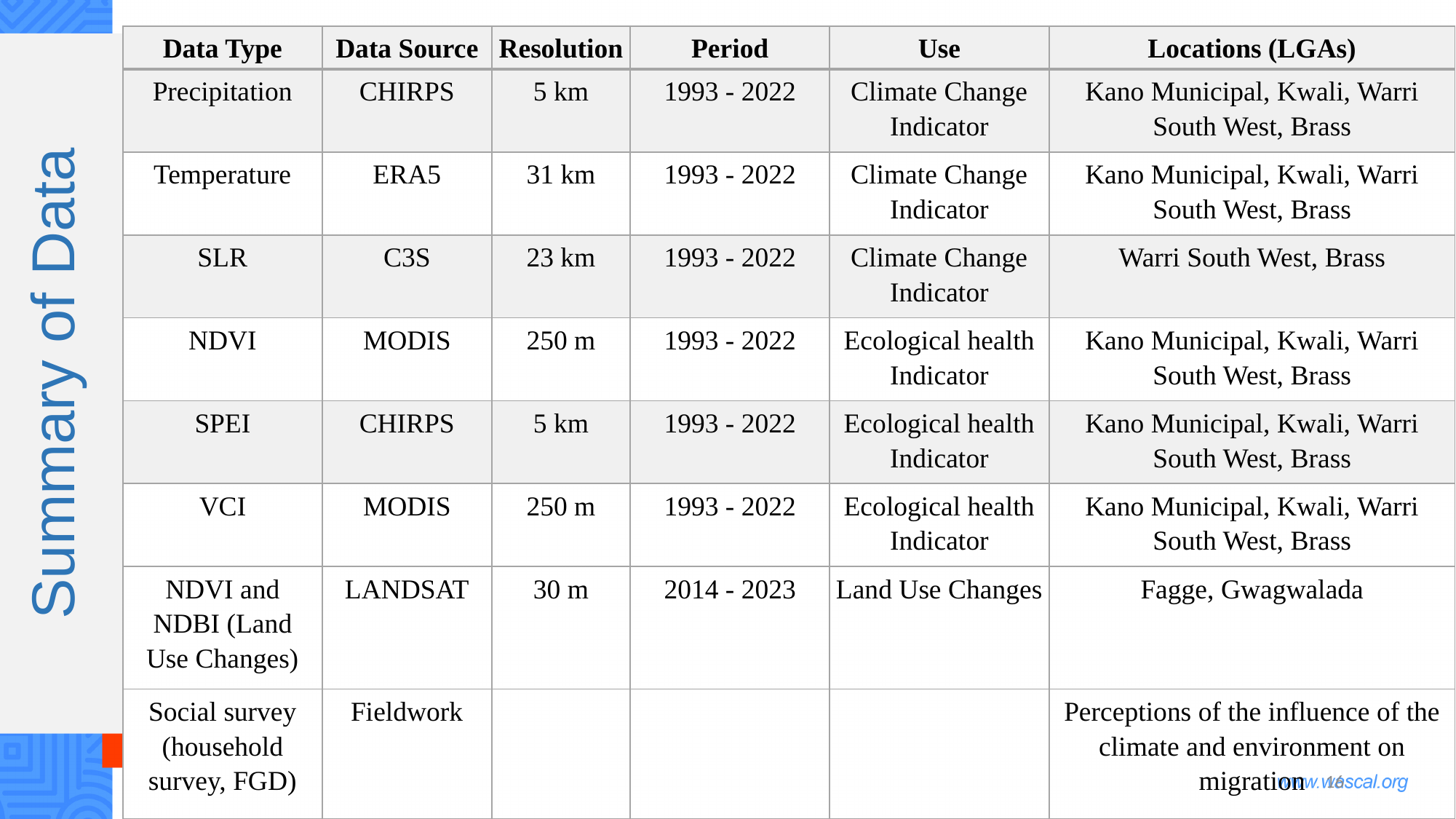

| Data Type | Data Source | Resolution | Period | Use | Locations (LGAs) |
| --- | --- | --- | --- | --- | --- |
| Precipitation | CHIRPS | 5 km | 1993 - 2022 | Climate Change Indicator | Kano Municipal, Kwali, Warri South West, Brass |
| Temperature | ERA5 | 31 km | 1993 - 2022 | Climate Change Indicator | Kano Municipal, Kwali, Warri South West, Brass |
| SLR | C3S | 23 km | 1993 - 2022 | Climate Change Indicator | Warri South West, Brass |
| NDVI | MODIS | 250 m | 1993 - 2022 | Ecological health Indicator | Kano Municipal, Kwali, Warri South West, Brass |
| SPEI | CHIRPS | 5 km | 1993 - 2022 | Ecological health Indicator | Kano Municipal, Kwali, Warri South West, Brass |
| VCI | MODIS | 250 m | 1993 - 2022 | Ecological health Indicator | Kano Municipal, Kwali, Warri South West, Brass |
| NDVI and NDBI (Land Use Changes) | LANDSAT | 30 m | 2014 - 2023 | Land Use Changes | Fagge, Gwagwalada |
| Social survey (household survey, FGD) | Fieldwork |  |  |  | Perceptions of the influence of the climate and environment on migration |
# Summary of Data

16